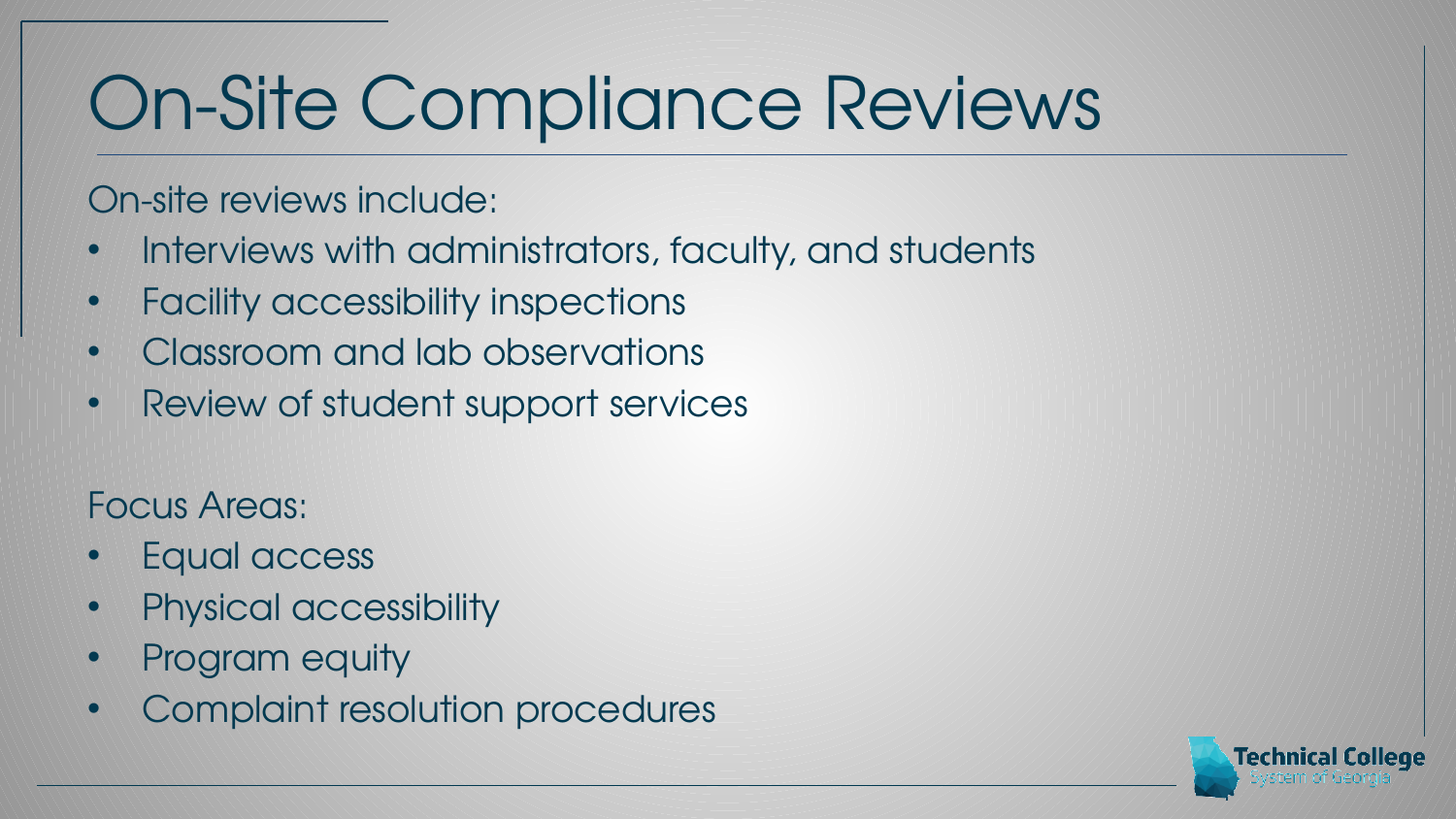

# On-Site Compliance Reviews
On-site reviews include:
Interviews with administrators, faculty, and students
Facility accessibility inspections
Classroom and lab observations
Review of student support services

Focus Areas:
Equal access
Physical accessibility
Program equity
Complaint resolution procedures